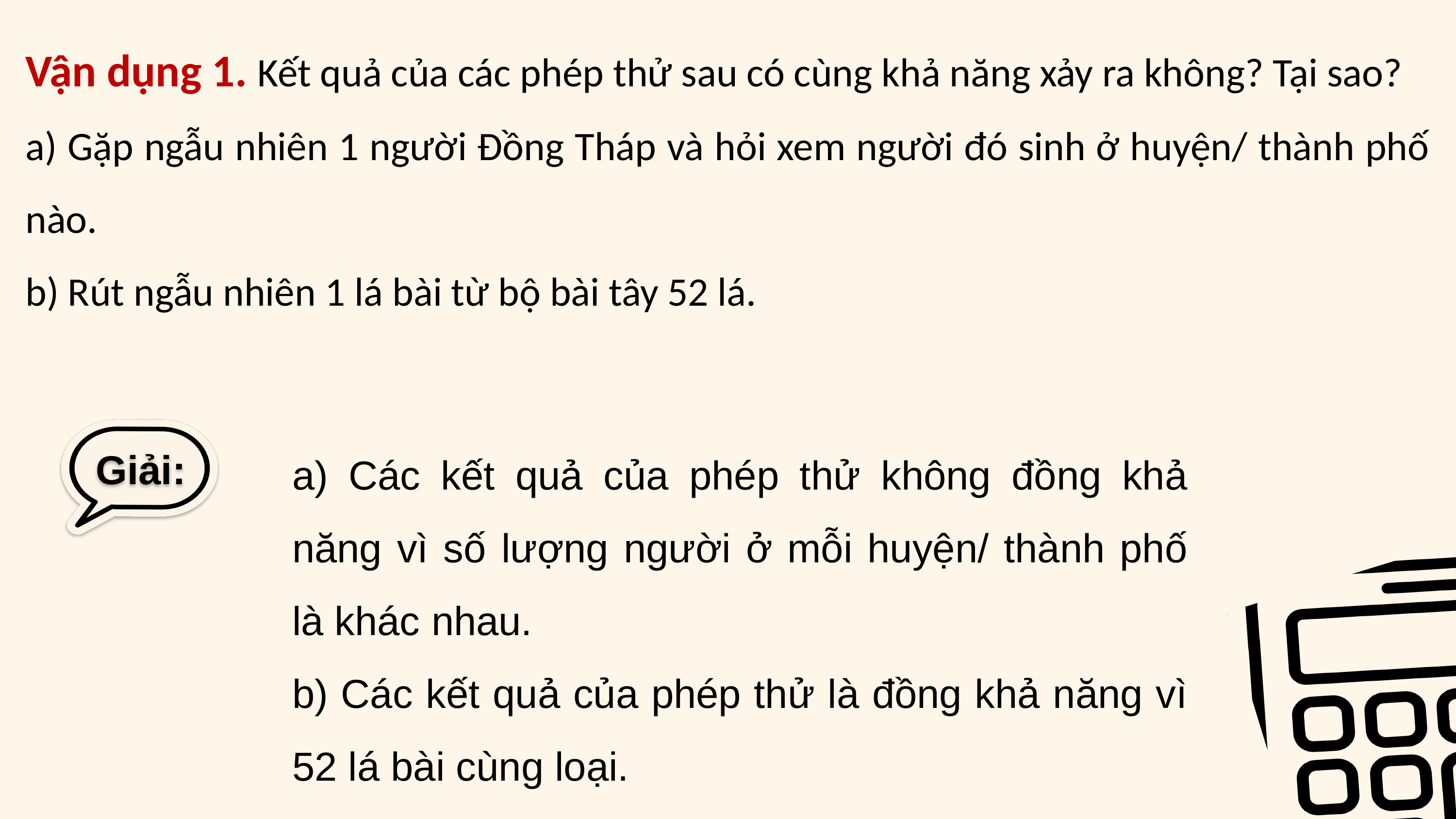

Vận dụng 1. Kết quả của các phép thử sau có cùng khả năng xảy ra không? Tại sao?
a) Gặp ngẫu nhiên 1 người Đồng Tháp và hỏi xem người đó sinh ở huyện/ thành phố nào.
b) Rút ngẫu nhiên 1 lá bài từ bộ bài tây 52 lá.

Giải:
a) Các kết quả của phép thử không đồng khả năng vì số lượng người ở mỗi huyện/ thành phố là khác nhau.
b) Các kết quả của phép thử là đồng khả năng vì 52 lá bài cùng loại.